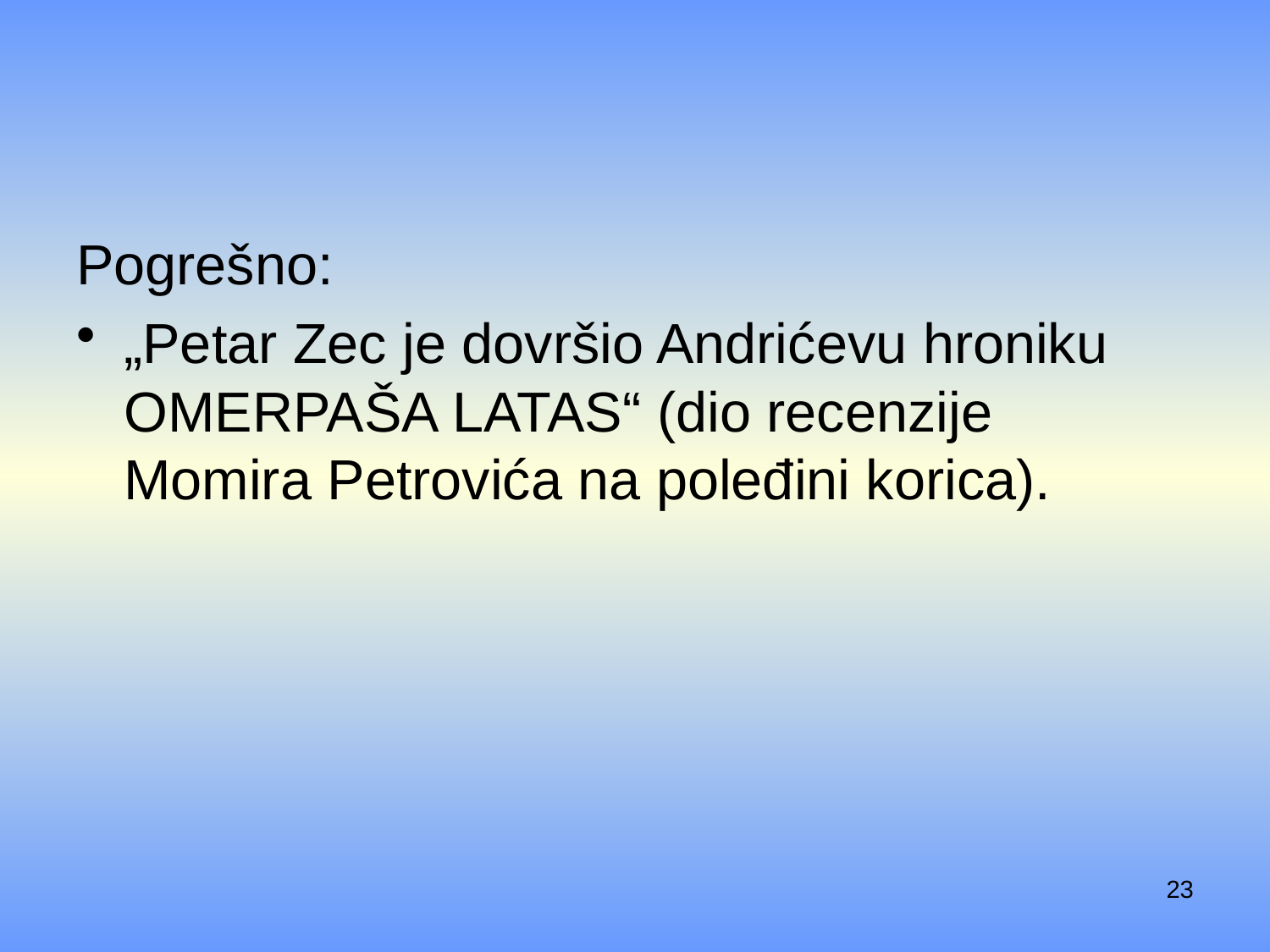

#
Pogrešno:
„Petar Zec je dovršio Andrićevu hroniku Omerpaša Latas“ (dio recenzije Momira Petrovića na poleđini korica).
23